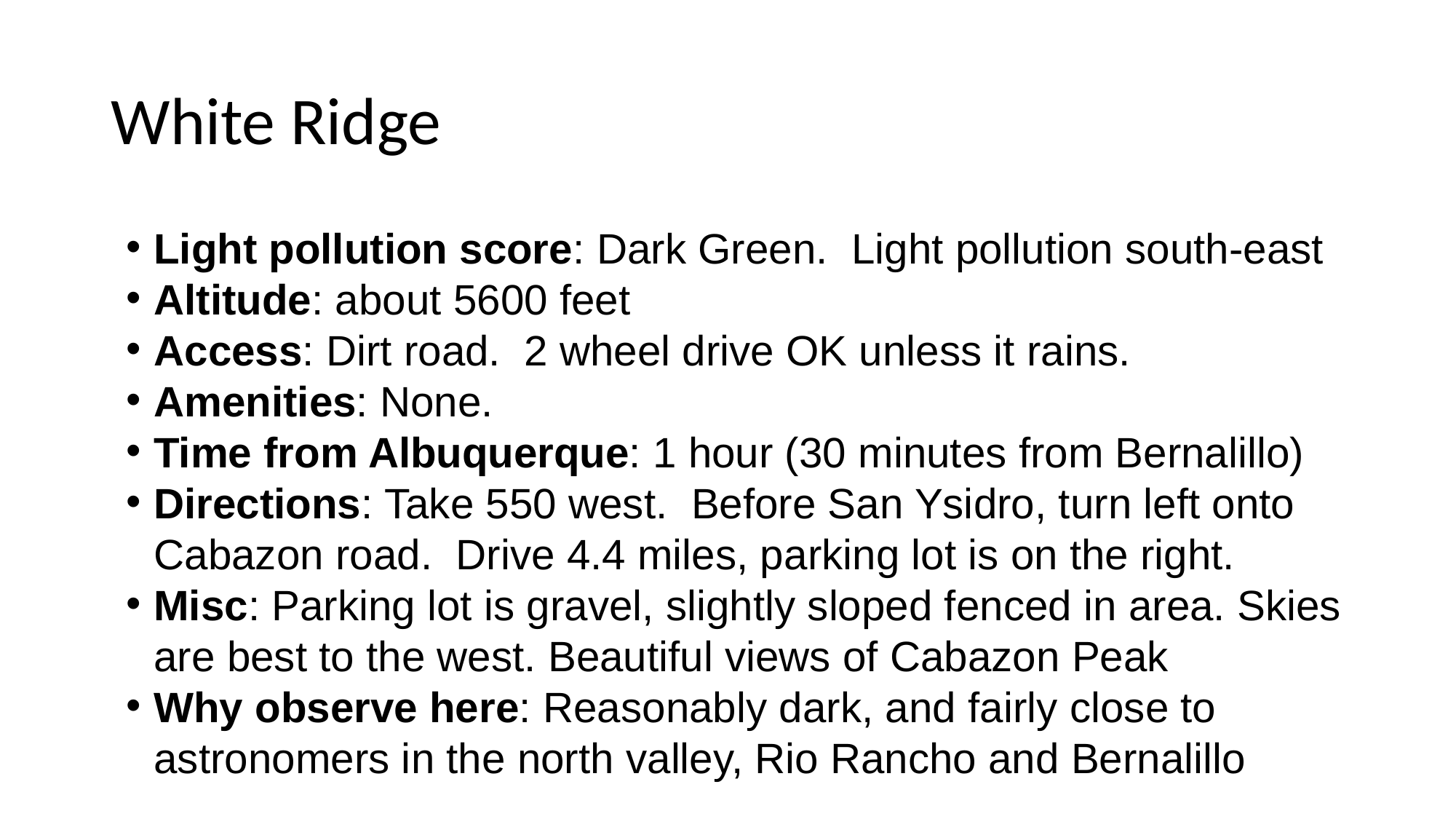

# White Ridge
Light pollution score: Dark Green.  Light pollution south-east
Altitude: about 5600 feet
Access: Dirt road.  2 wheel drive OK unless it rains.
Amenities: None.
Time from Albuquerque: 1 hour (30 minutes from Bernalillo)
Directions: Take 550 west.  Before San Ysidro, turn left onto Cabazon road.  Drive 4.4 miles, parking lot is on the right.
Misc: Parking lot is gravel, slightly sloped fenced in area. Skies are best to the west. Beautiful views of Cabazon Peak
Why observe here: Reasonably dark, and fairly close to astronomers in the north valley, Rio Rancho and Bernalillo